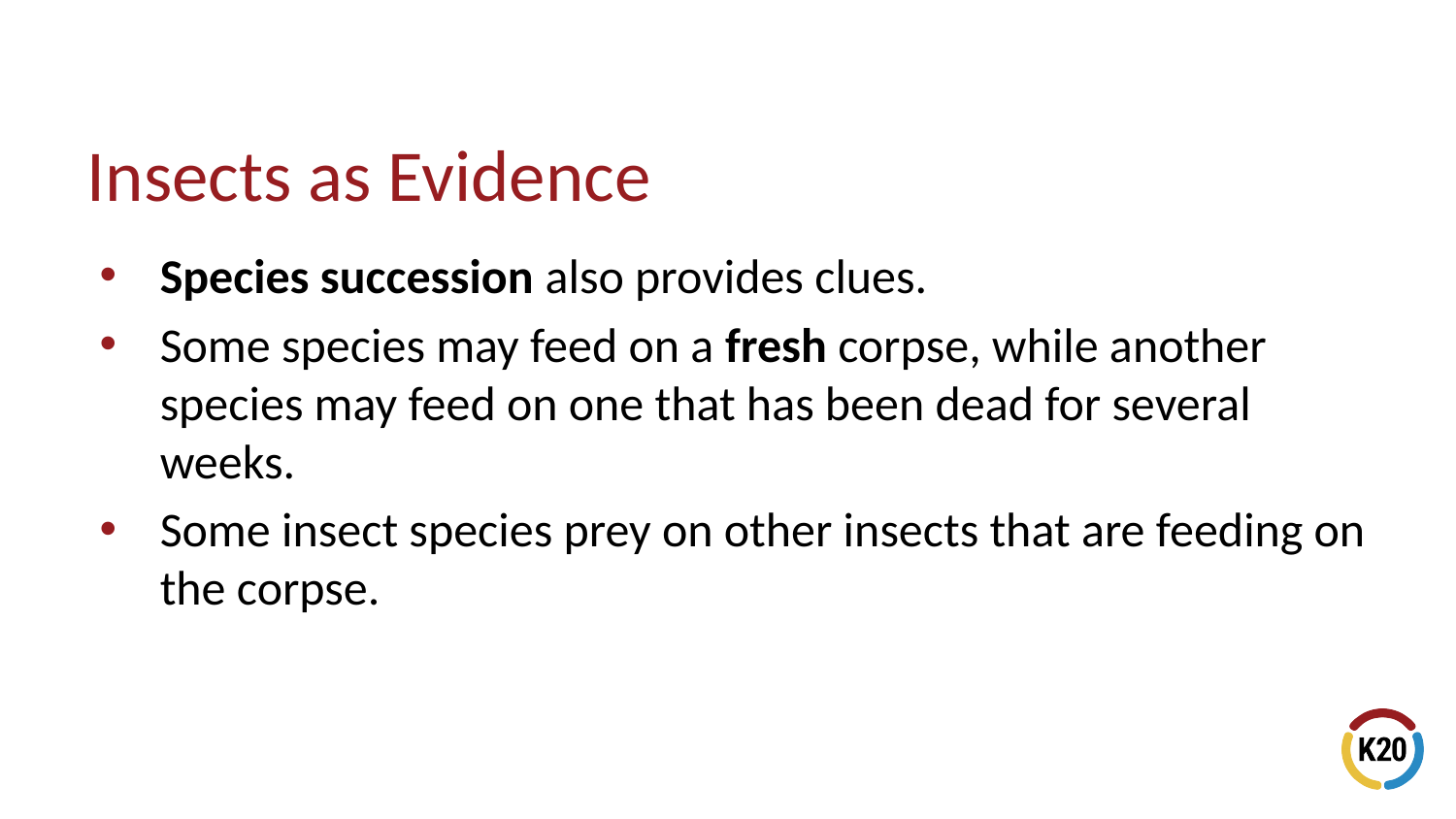

# Insects as Evidence
Species succession also provides clues.
Some species may feed on a fresh corpse, while another species may feed on one that has been dead for several weeks.
Some insect species prey on other insects that are feeding on the corpse.